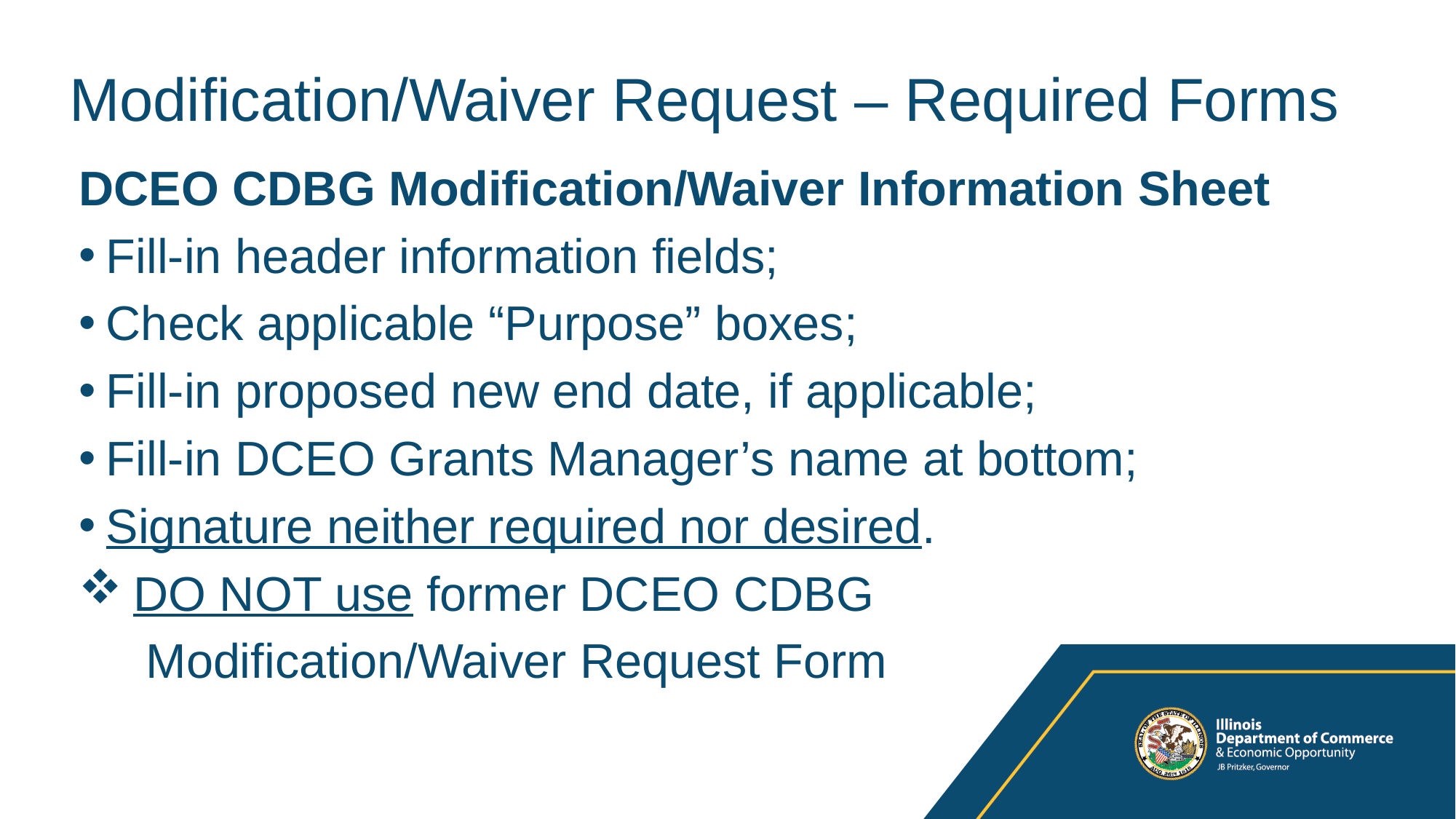

# Modification/Waiver Request – Required Forms
DCEO CDBG Modification/Waiver Information Sheet
Fill-in header information fields;
Check applicable “Purpose” boxes;
Fill-in proposed new end date, if applicable;
Fill-in DCEO Grants Manager’s name at bottom;
Signature neither required nor desired.
DO NOT use former DCEO CDBG
     Modification/Waiver Request Form